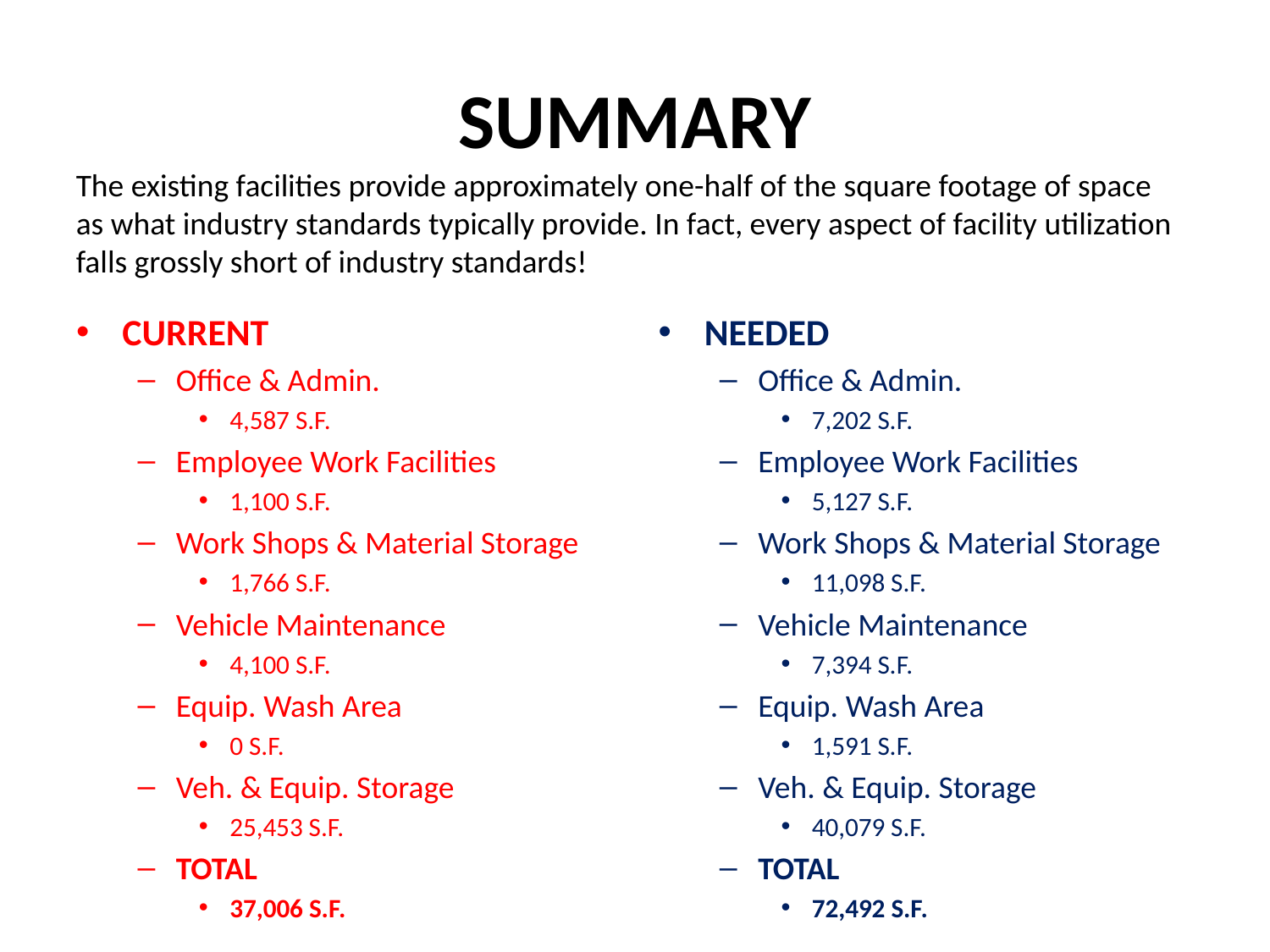

# SUMMARY
The existing facilities provide approximately one-half of the square footage of space as what industry standards typically provide. In fact, every aspect of facility utilization falls grossly short of industry standards!
CURRENT
Office & Admin.
4,587 S.F.
Employee Work Facilities
1,100 S.F.
Work Shops & Material Storage
1,766 S.F.
Vehicle Maintenance
4,100 S.F.
Equip. Wash Area
0 S.F.
Veh. & Equip. Storage
25,453 S.F.
TOTAL
37,006 S.F.
NEEDED
Office & Admin.
7,202 S.F.
Employee Work Facilities
5,127 S.F.
Work Shops & Material Storage
11,098 S.F.
Vehicle Maintenance
7,394 S.F.
Equip. Wash Area
1,591 S.F.
Veh. & Equip. Storage
40,079 S.F.
TOTAL
72,492 S.F.